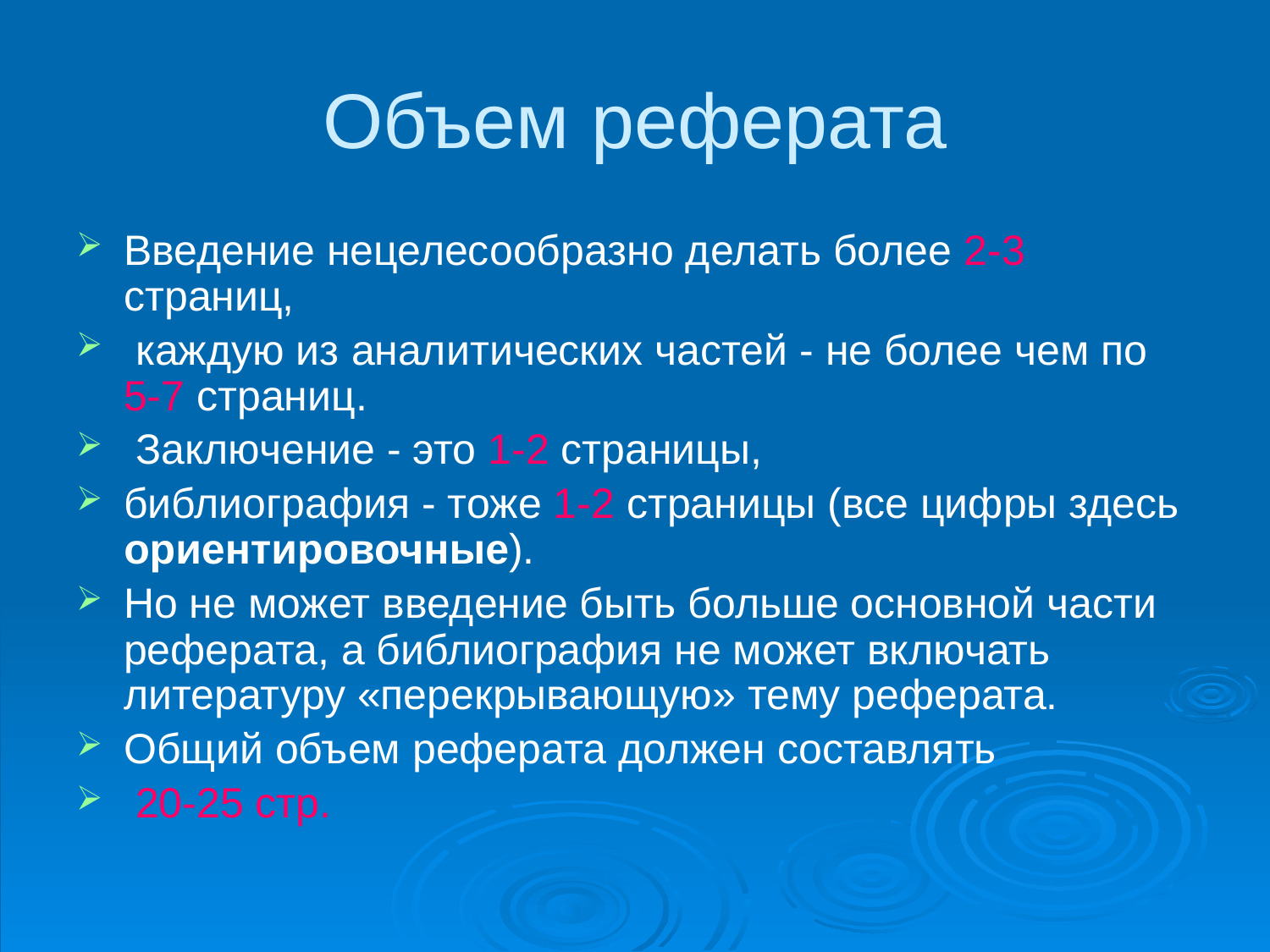

# Объем реферата
Введение нецелесообразно делать более 2-3 страниц,
 каждую из аналитических частей - не более чем по 5-7 страниц.
 Заключение - это 1-2 страницы,
библиография - тоже 1-2 страницы (все цифры здесь ориентировочные).
Но не может введение быть больше основной части реферата, а библиография не может включать литературу «перекрывающую» тему реферата.
Общий объем реферата должен составлять
 20-25 стр.